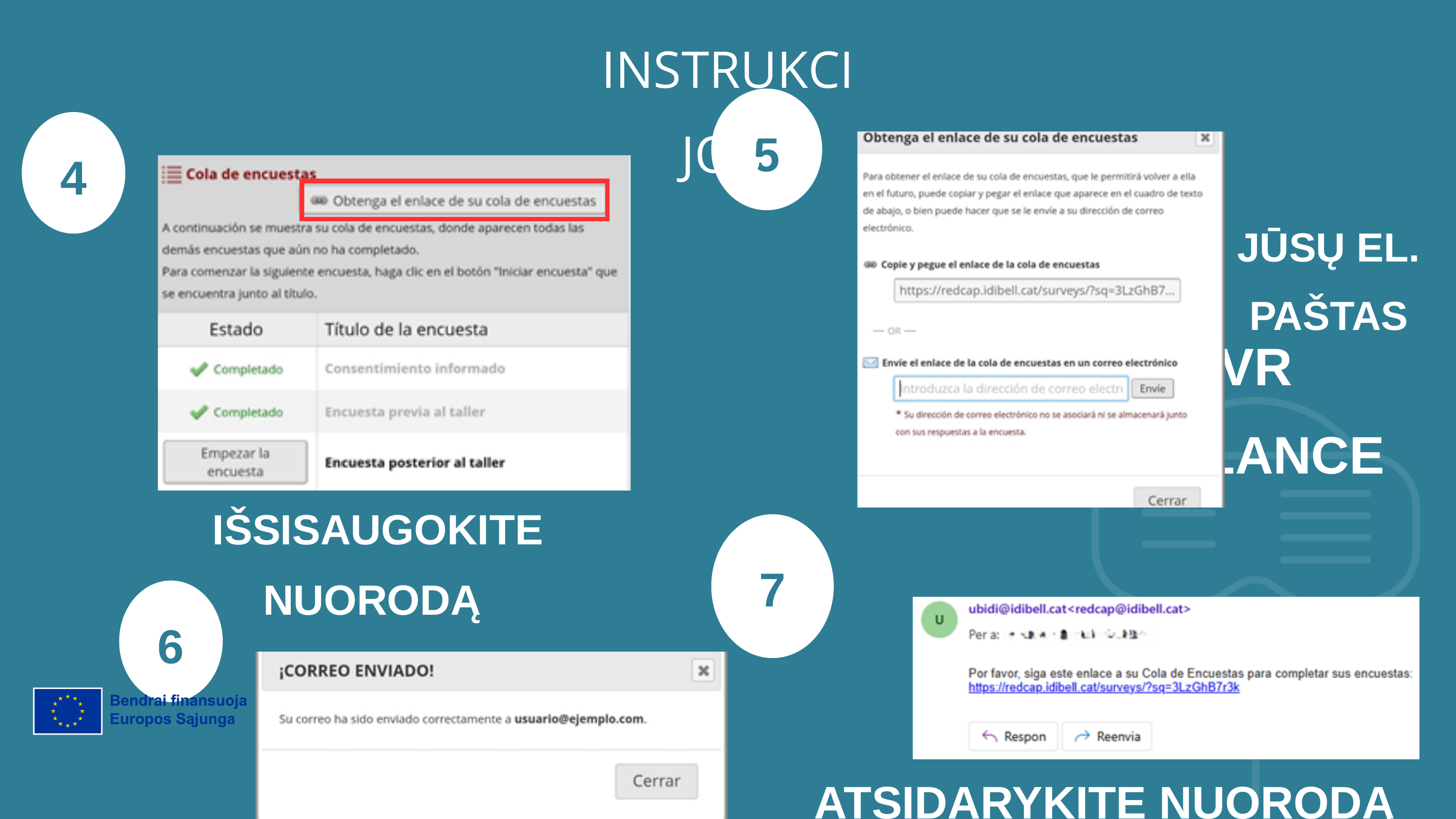

INSTRUKCIJOS

5

JŪSŲ EL. PAŠTAS

4

IŠSISAUGOKITE NUORODĄ

VR BALANCE

7

ATSIDARYKITE NUORODĄ

6